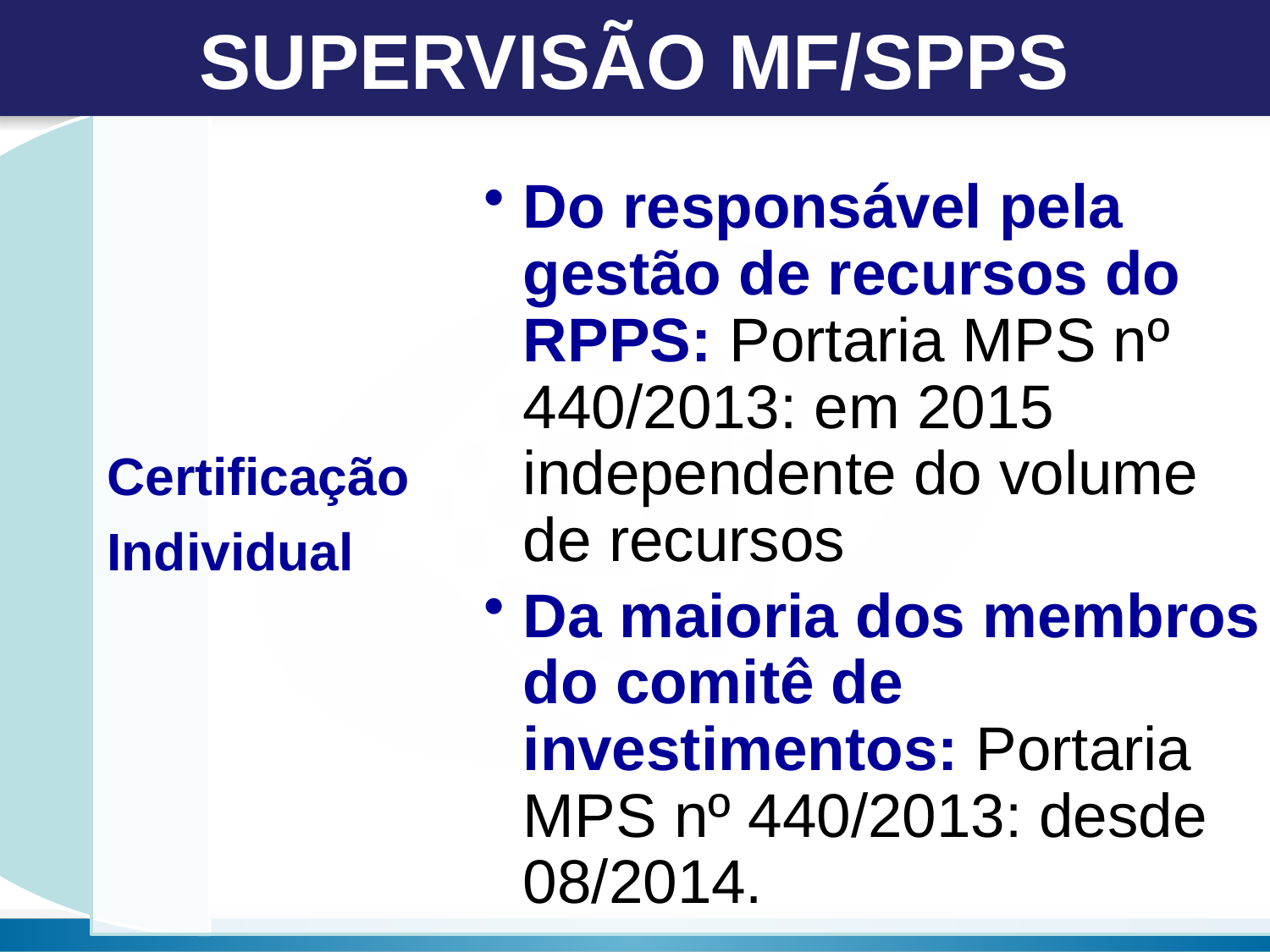

# SUPERVISÃO MF/SPPS
Certificação
Individual

Do responsável pela gestão de recursos do RPPS: Portaria MPS nº 440/2013: em 2015 independente do volume de recursos
Da maioria dos membros do comitê de investimentos: Portaria MPS nº 440/2013: desde 08/2014.